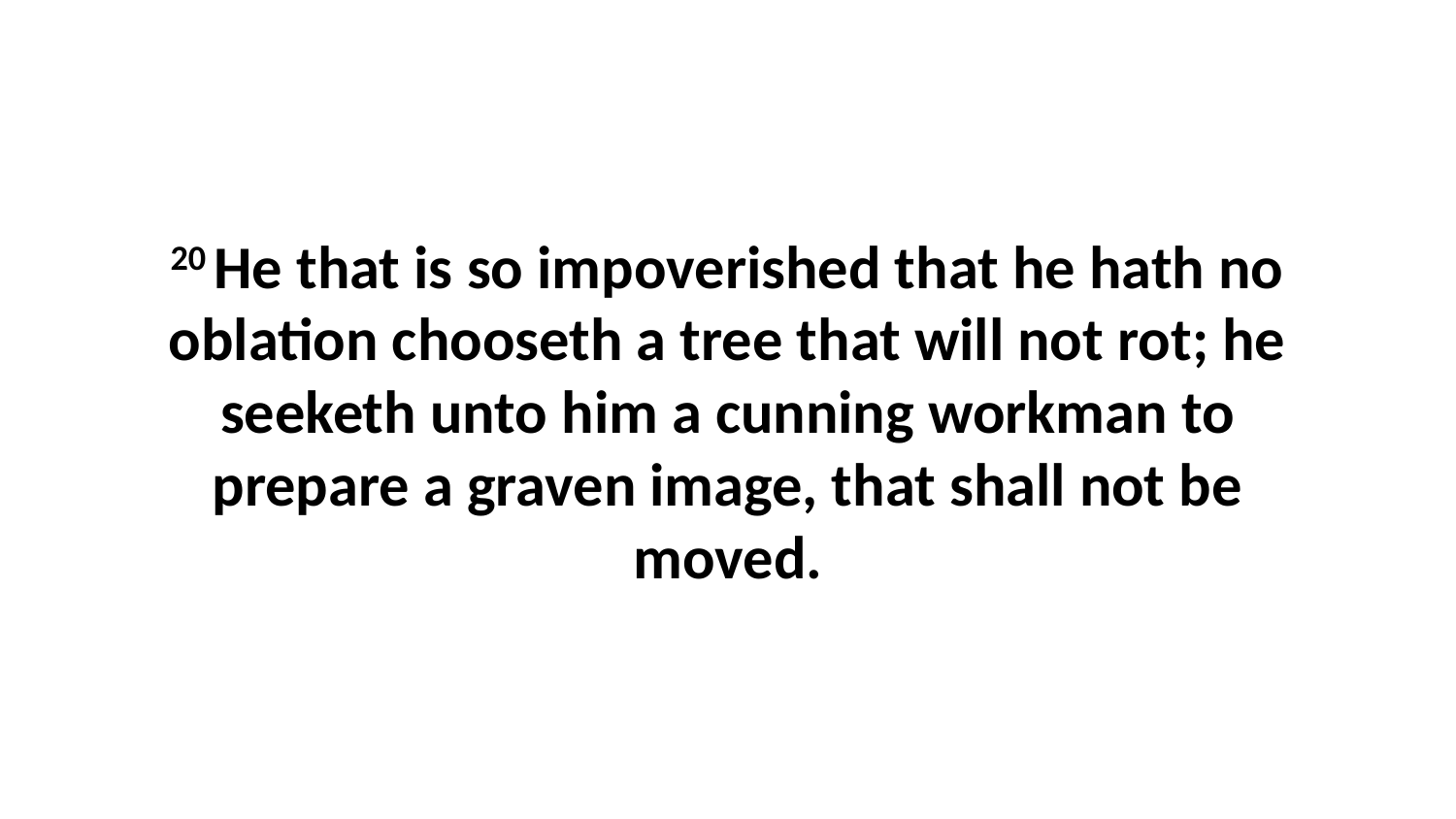

20 He that is so impoverished that he hath no oblation chooseth a tree that will not rot; he seeketh unto him a cunning workman to prepare a graven image, that shall not be moved.